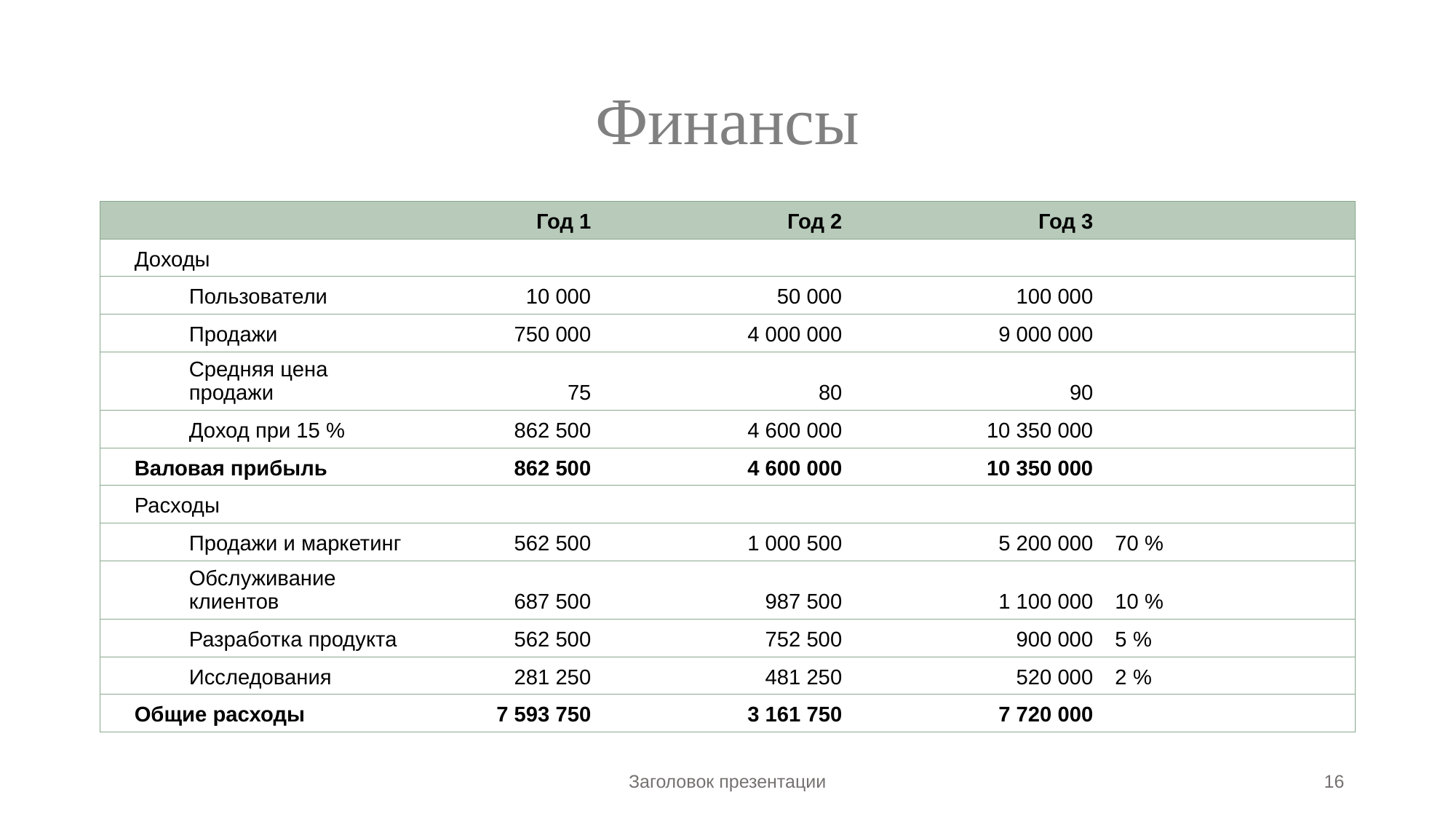

# Финансы
|  | Год 1 | Год 2 | Год 3 |  |
| --- | --- | --- | --- | --- |
| Доходы |  |  |  |  |
| Пользователи | 10 000 | 50 000 | 100 000 |  |
| Продажи | 750 000 | 4 000 000 | 9 000 000 |  |
| Средняя цена продажи | 75 | 80 | 90 |  |
| Доход при 15 % | 862 500 | 4 600 000 | 10 350 000 |  |
| Валовая прибыль | 862 500 | 4 600 000 | 10 350 000 |  |
| Расходы |  |  |  |  |
| Продажи и маркетинг | 562 500 | 1 000 500 | 5 200 000 | 70 % |
| Обслуживание клиентов | 687 500 | 987 500 | 1 100 000 | 10 % |
| Разработка продукта | 562 500 | 752 500 | 900 000 | 5 % |
| Исследования | 281 250 | 481 250 | 520 000 | 2 % |
| Общие расходы | 7 593 750 | 3 161 750 | 7 720 000 |  |
Заголовок презентации
16